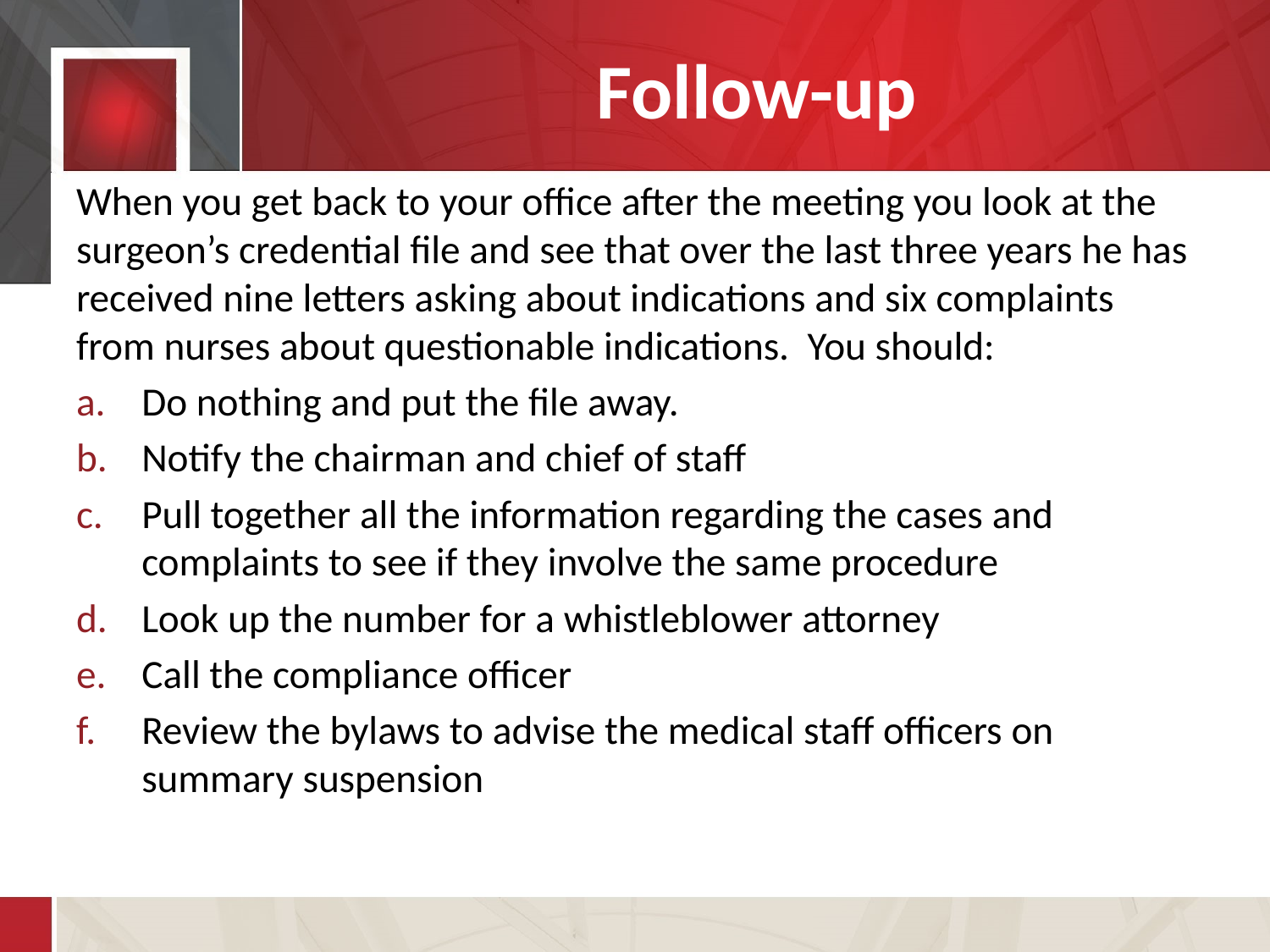

# Follow-up
When you get back to your office after the meeting you look at the surgeon’s credential file and see that over the last three years he has received nine letters asking about indications and six complaints from nurses about questionable indications.  You should:
Do nothing and put the file away.
Notify the chairman and chief of staff
Pull together all the information regarding the cases and complaints to see if they involve the same procedure
Look up the number for a whistleblower attorney
Call the compliance officer
Review the bylaws to advise the medical staff officers on summary suspension